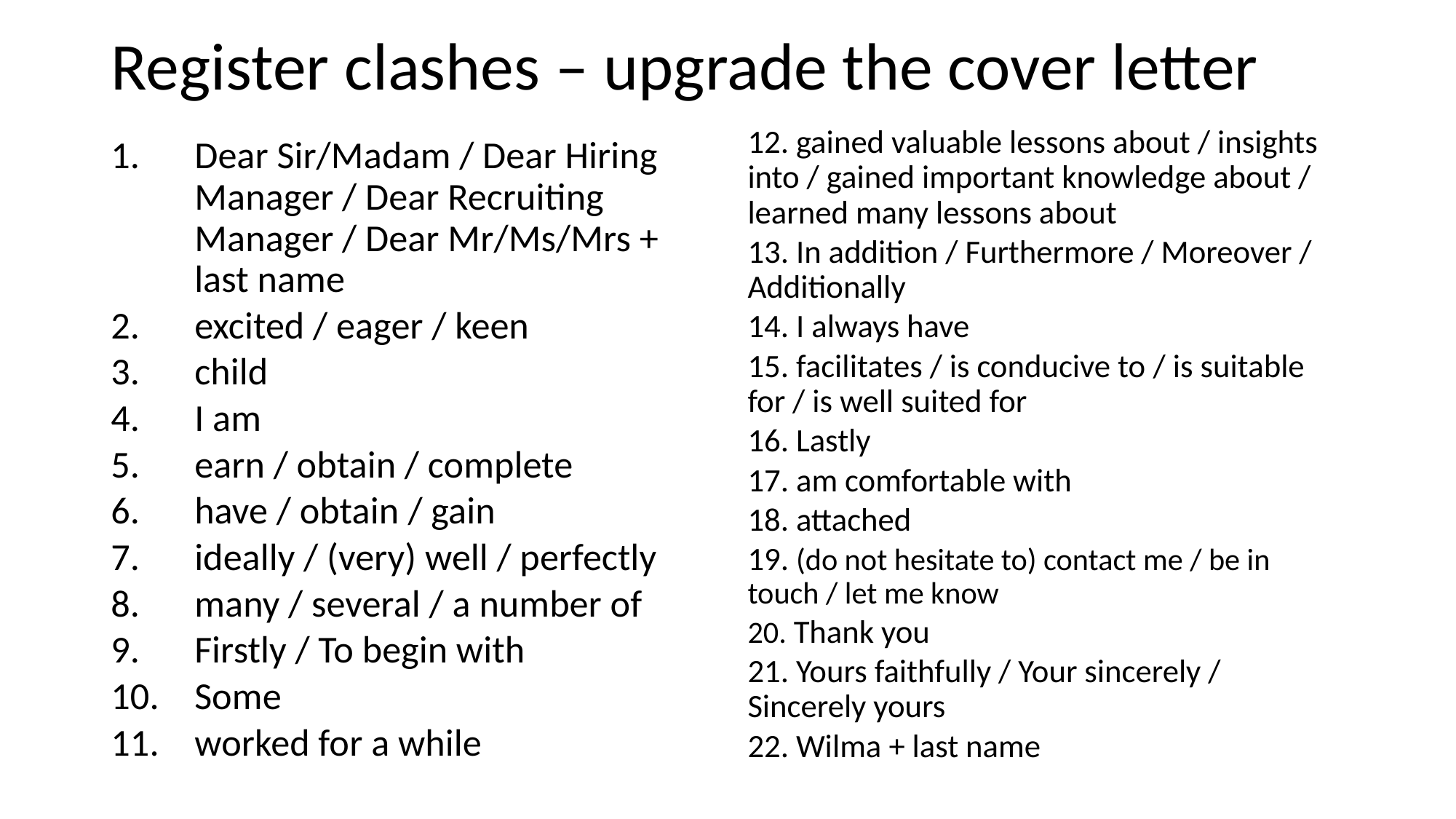

# Register clashes – upgrade the cover letter
12. gained valuable lessons about / insights into / gained important knowledge about / learned many lessons about
13. In addition / Furthermore / Moreover / Additionally
14. I always have
15. facilitates / is conducive to / is suitable for / is well suited for
16. Lastly
17. am comfortable with
18. attached
19. (do not hesitate to) contact me / be in touch / let me know
20. Thank you
21. Yours faithfully / Your sincerely / Sincerely yours
22. Wilma + last name

Dear Sir/Madam / Dear Hiring Manager / Dear Recruiting Manager / Dear Mr/Ms/Mrs + last name
excited / eager / keen
child
I am
earn / obtain / complete
have / obtain / gain
ideally / (very) well / perfectly
many / several / a number of
Firstly / To begin with
Some
worked for a while